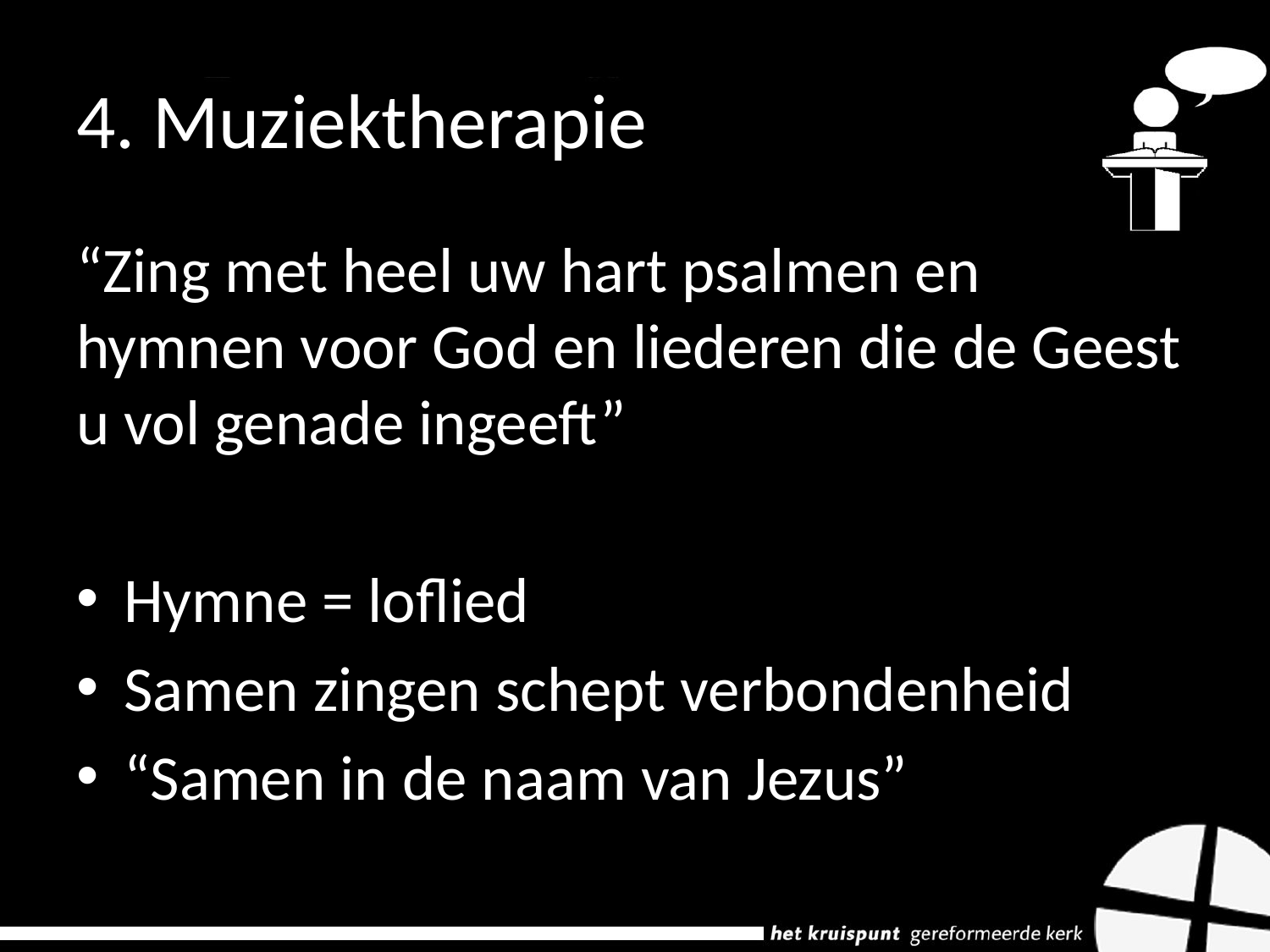

# 4. Muziektherapie
“Zing met heel uw hart psalmen en hymnen voor God en liederen die de Geest u vol genade ingeeft”

Hymne = loflied
Samen zingen schept verbondenheid
“Samen in de naam van Jezus”